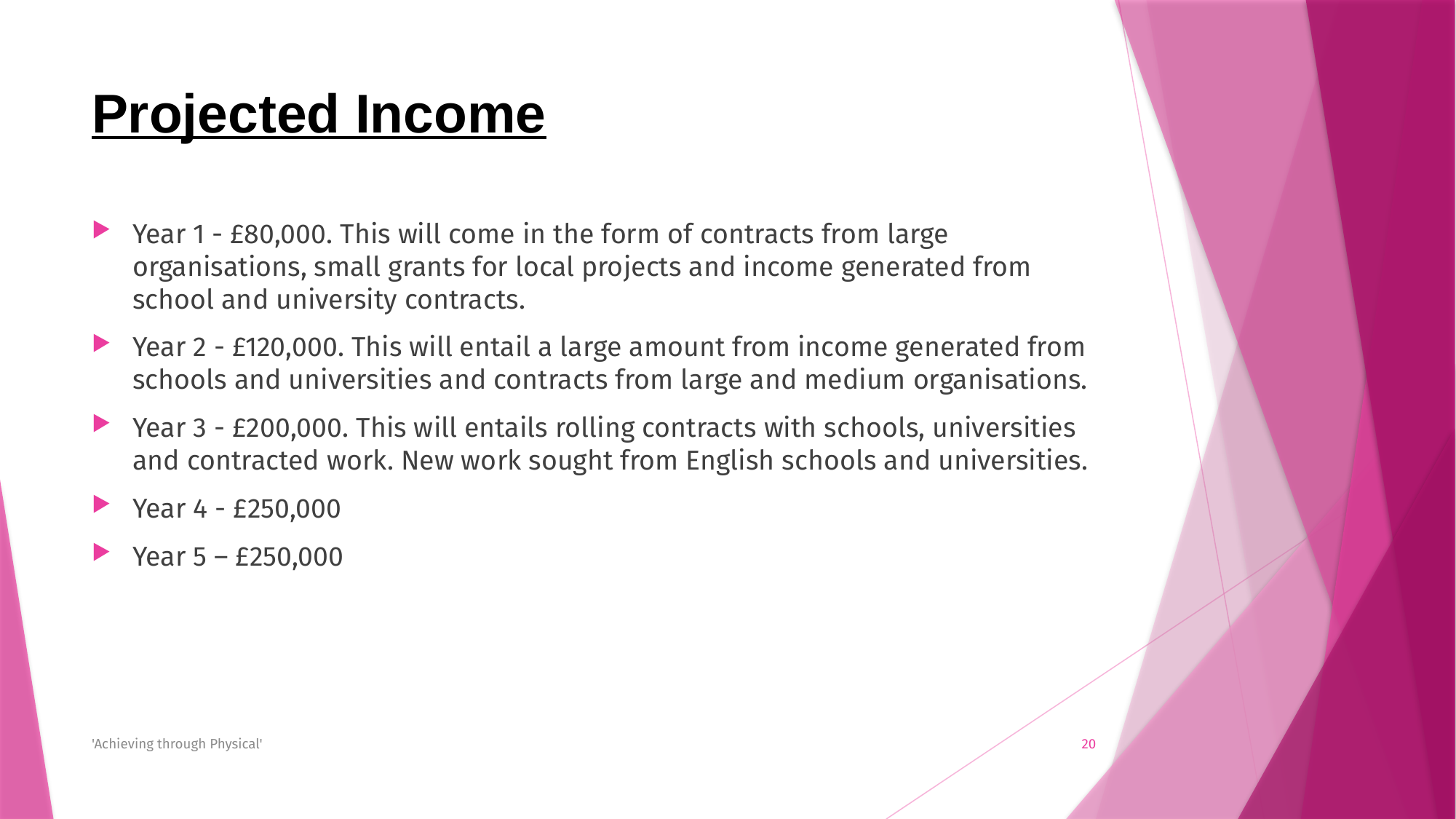

# Projected Income
Year 1 - £80,000. This will come in the form of contracts from large organisations, small grants for local projects and income generated from school and university contracts.
Year 2 - £120,000. This will entail a large amount from income generated from schools and universities and contracts from large and medium organisations.
Year 3 - £200,000. This will entails rolling contracts with schools, universities and contracted work. New work sought from English schools and universities.
Year 4 - £250,000
Year 5 – £250,000
'Achieving through Physical'
20